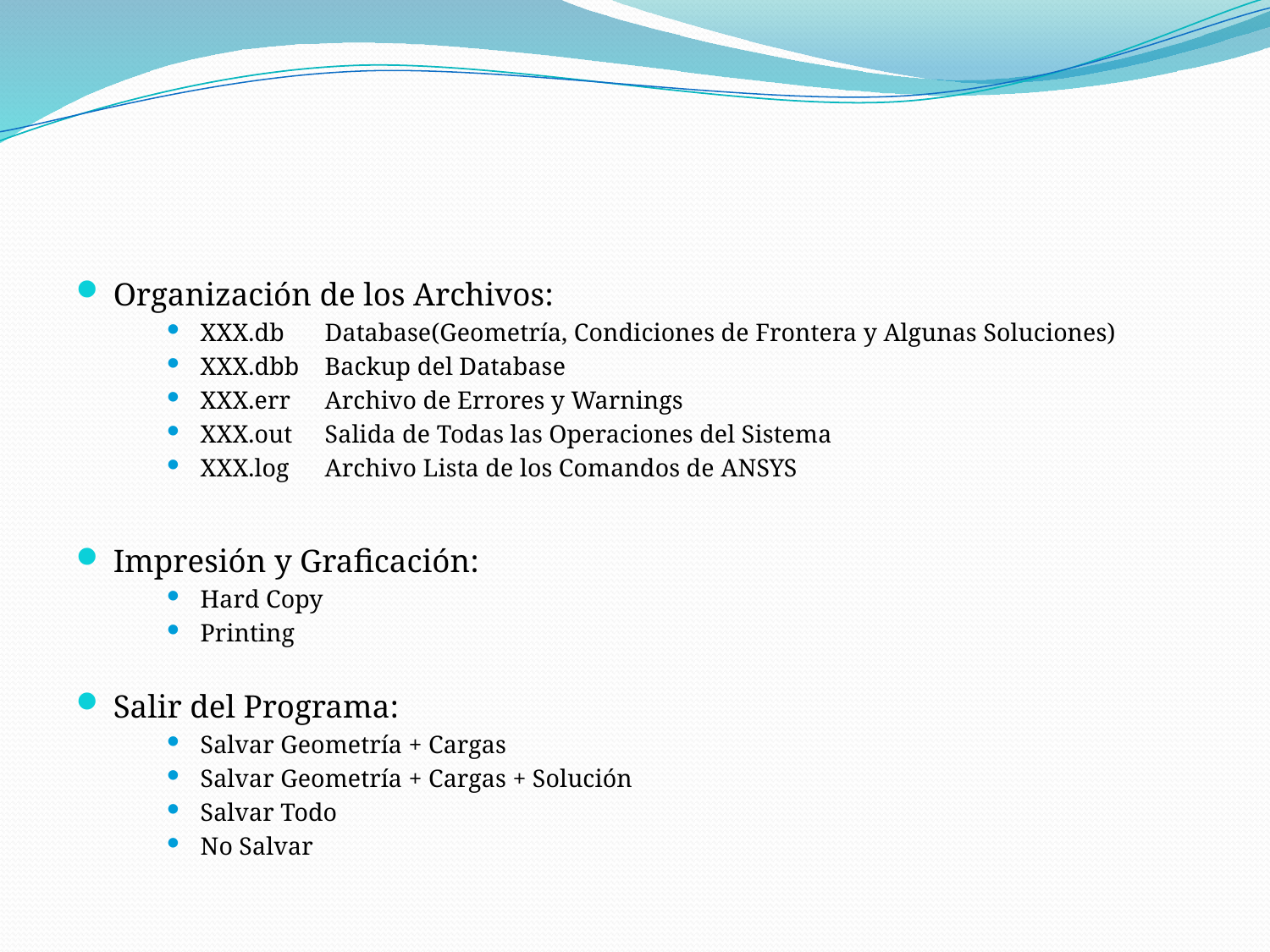

Organización de los Archivos:
XXX.db		Database(Geometría, Condiciones de Frontera y Algunas Soluciones)
XXX.dbb		Backup del Database
XXX.err		Archivo de Errores y Warnings
XXX.out		Salida de Todas las Operaciones del Sistema
XXX.log		Archivo Lista de los Comandos de ANSYS

Impresión y Graficación:
Hard Copy
Printing

Salir del Programa:
Salvar Geometría + Cargas
Salvar Geometría + Cargas + Solución
Salvar Todo
No Salvar